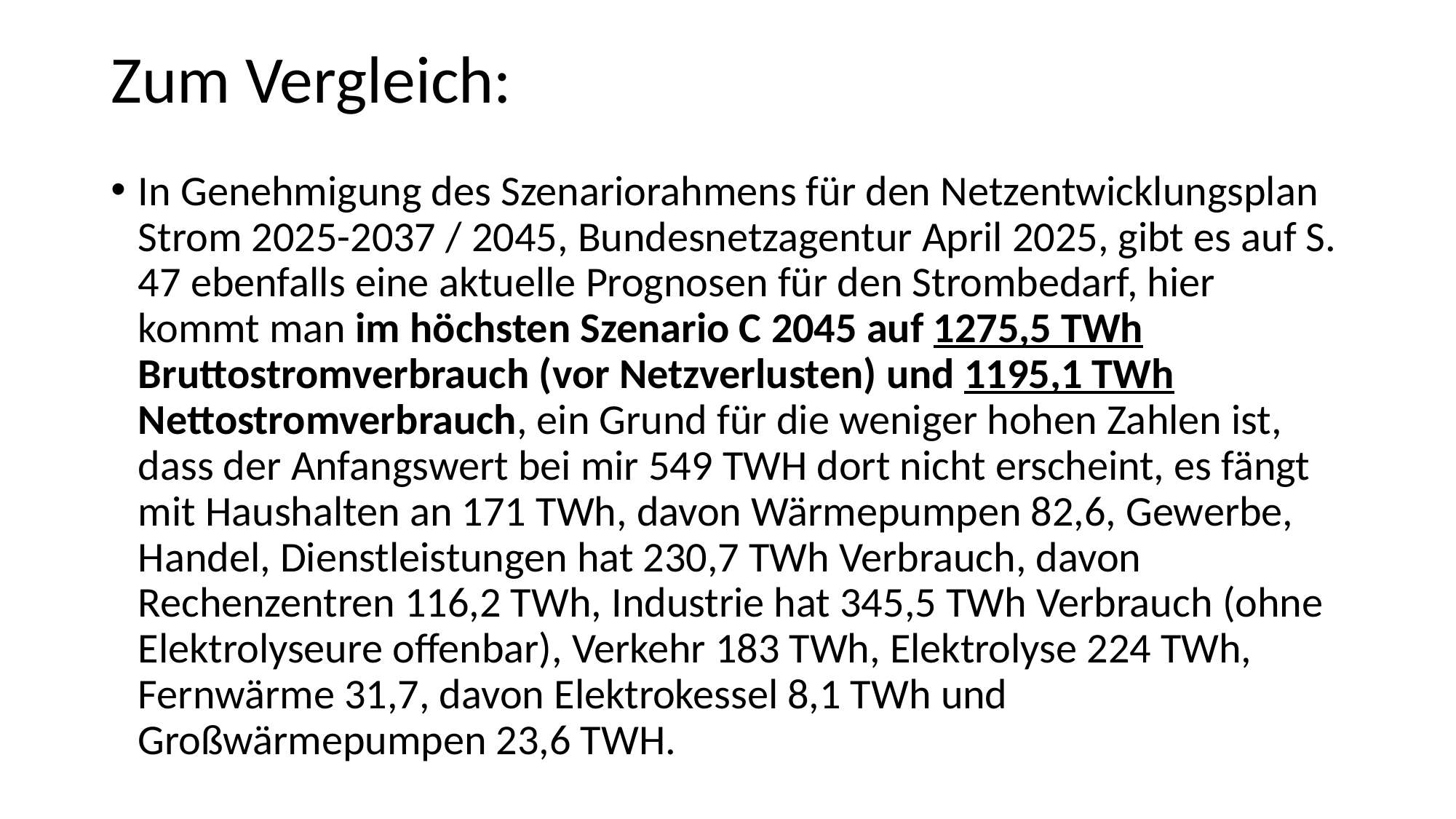

# Zum Vergleich:
In Genehmigung des Szenariorahmens für den Netzentwicklungsplan Strom 2025-2037 / 2045, Bundesnetzagentur April 2025, gibt es auf S. 47 ebenfalls eine aktuelle Prognosen für den Strombedarf, hier kommt man im höchsten Szenario C 2045 auf 1275,5 TWh Bruttostromverbrauch (vor Netzverlusten) und 1195,1 TWh Nettostromverbrauch, ein Grund für die weniger hohen Zahlen ist, dass der Anfangswert bei mir 549 TWH dort nicht erscheint, es fängt mit Haushalten an 171 TWh, davon Wärmepumpen 82,6, Gewerbe, Handel, Dienstleistungen hat 230,7 TWh Verbrauch, davon Rechenzentren 116,2 TWh, Industrie hat 345,5 TWh Verbrauch (ohne Elektrolyseure offenbar), Verkehr 183 TWh, Elektrolyse 224 TWh, Fernwärme 31,7, davon Elektrokessel 8,1 TWh und Großwärmepumpen 23,6 TWH.